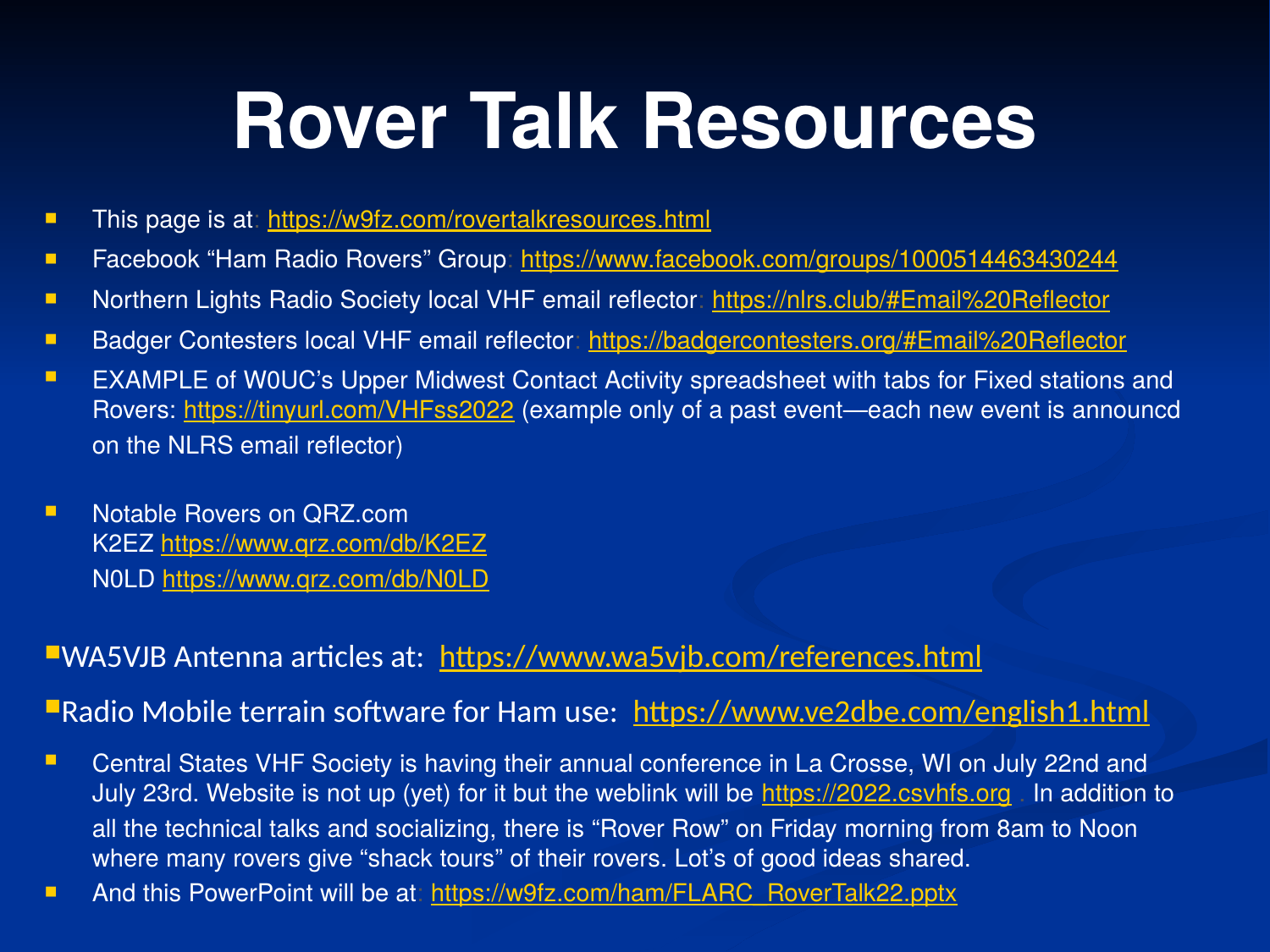

# Rover Talk Resources
This page is at: https://w9fz.com/rovertalkresources.html
Facebook “Ham Radio Rovers” Group: https://www.facebook.com/groups/1000514463430244
Northern Lights Radio Society local VHF email reflector: https://nlrs.club/#Email%20Reflector
Badger Contesters local VHF email reflector: https://badgercontesters.org/#Email%20Reflector
EXAMPLE of W0UC’s Upper Midwest Contact Activity spreadsheet with tabs for Fixed stations and Rovers: https://tinyurl.com/VHFss2022 (example only of a past event—each new event is announcd on the NLRS email reflector)

Notable Rovers on QRZ.com
K2EZ https://www.qrz.com/db/K2EZ
N0LD https://www.qrz.com/db/N0LD

WA5VJB Antenna articles at:  https://www.wa5vjb.com/references.html
Radio Mobile terrain software for Ham use:  https://www.ve2dbe.com/english1.html
Central States VHF Society is having their annual conference in La Crosse, WI on July 22nd and July 23rd. Website is not up (yet) for it but the weblink will be https://2022.csvhfs.org . In addition to all the technical talks and socializing, there is “Rover Row” on Friday morning from 8am to Noon where many rovers give “shack tours” of their rovers. Lot’s of good ideas shared.
And this PowerPoint will be at: https://w9fz.com/ham/FLARC_RoverTalk22.pptx